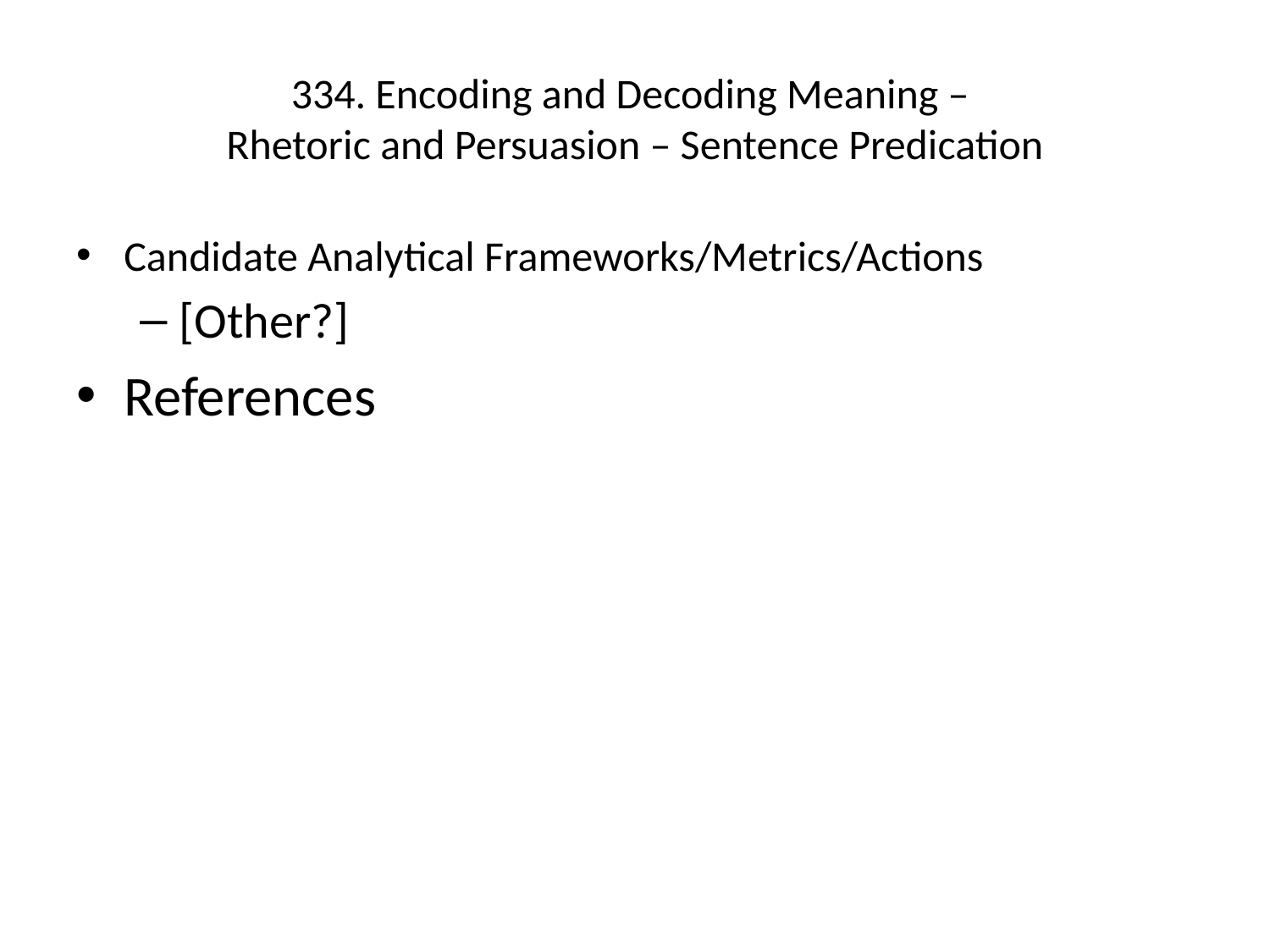

# 334. Encoding and Decoding Meaning – Rhetoric and Persuasion – Sentence Predication
Candidate Analytical Frameworks/Metrics/Actions
[Other?]
References